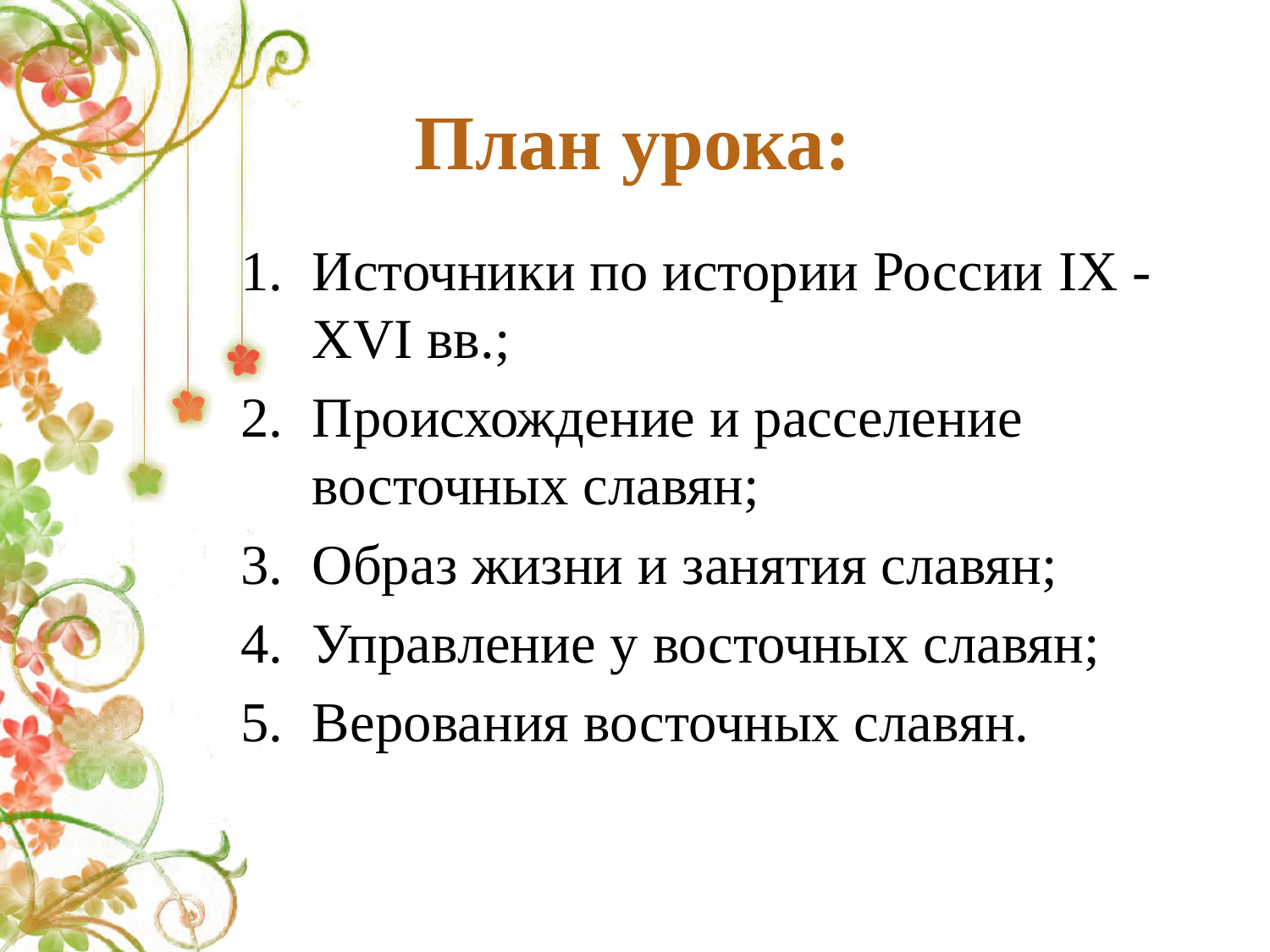

# План урока:
Источники по истории России IX -  XVI вв.;
Происхождение и расселение восточных славян;
Образ жизни и занятия славян;
Управление у восточных славян;
Верования восточных славян.